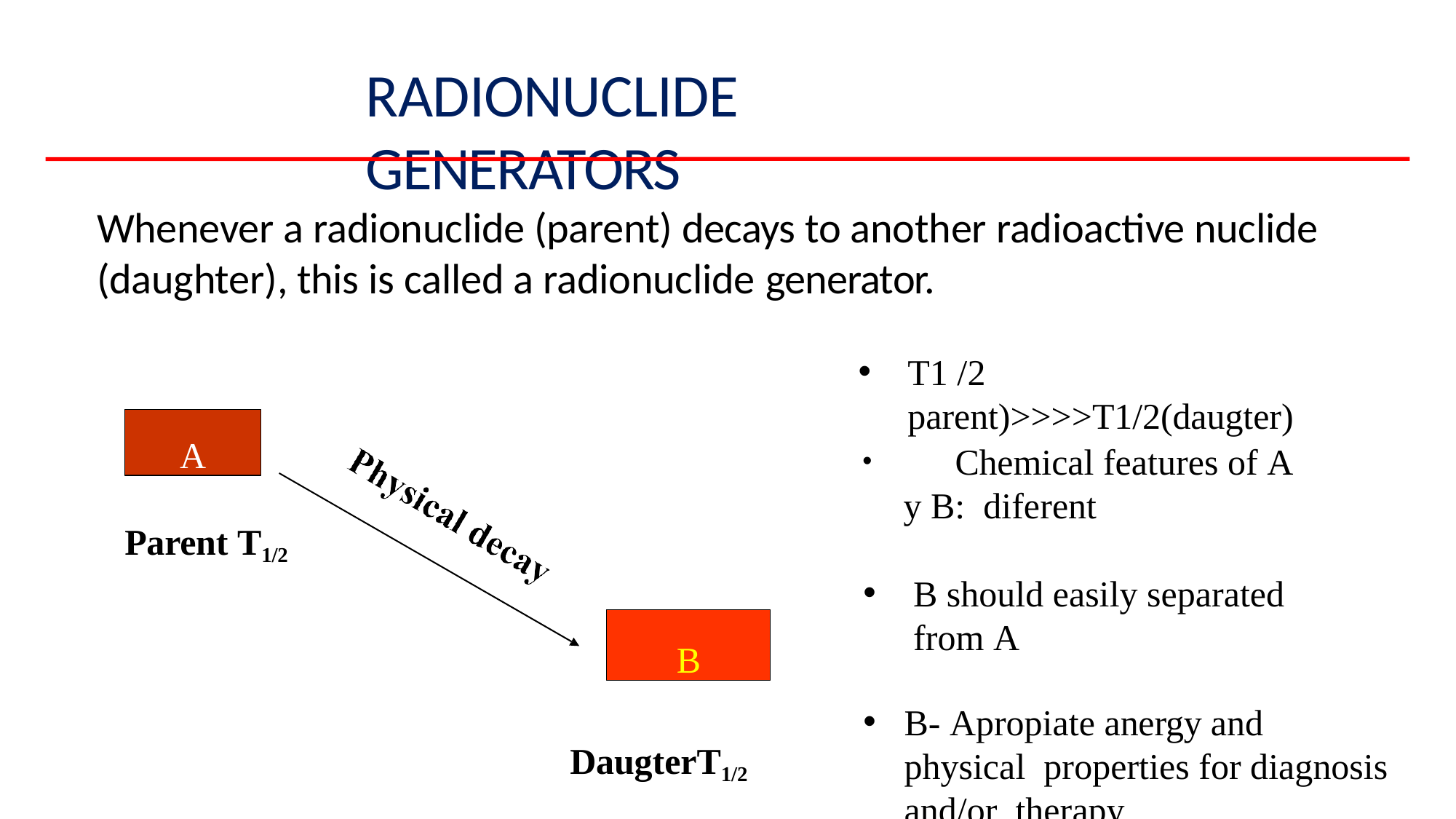

# RADIONUCLIDE GENERATORS

Whenever a radionuclide (parent) decays to another radioactive nuclide  (daughter), this is called a radionuclide generator.

T1 /2 parent)>>>>T1/2(daugter)
A
	Chemical features of A y B:  diferent

B should easily separated from A

B- Apropiate anergy and physical  properties for diagnosis and/or  therapy

Parent T1/2
B
DaugterT1/2